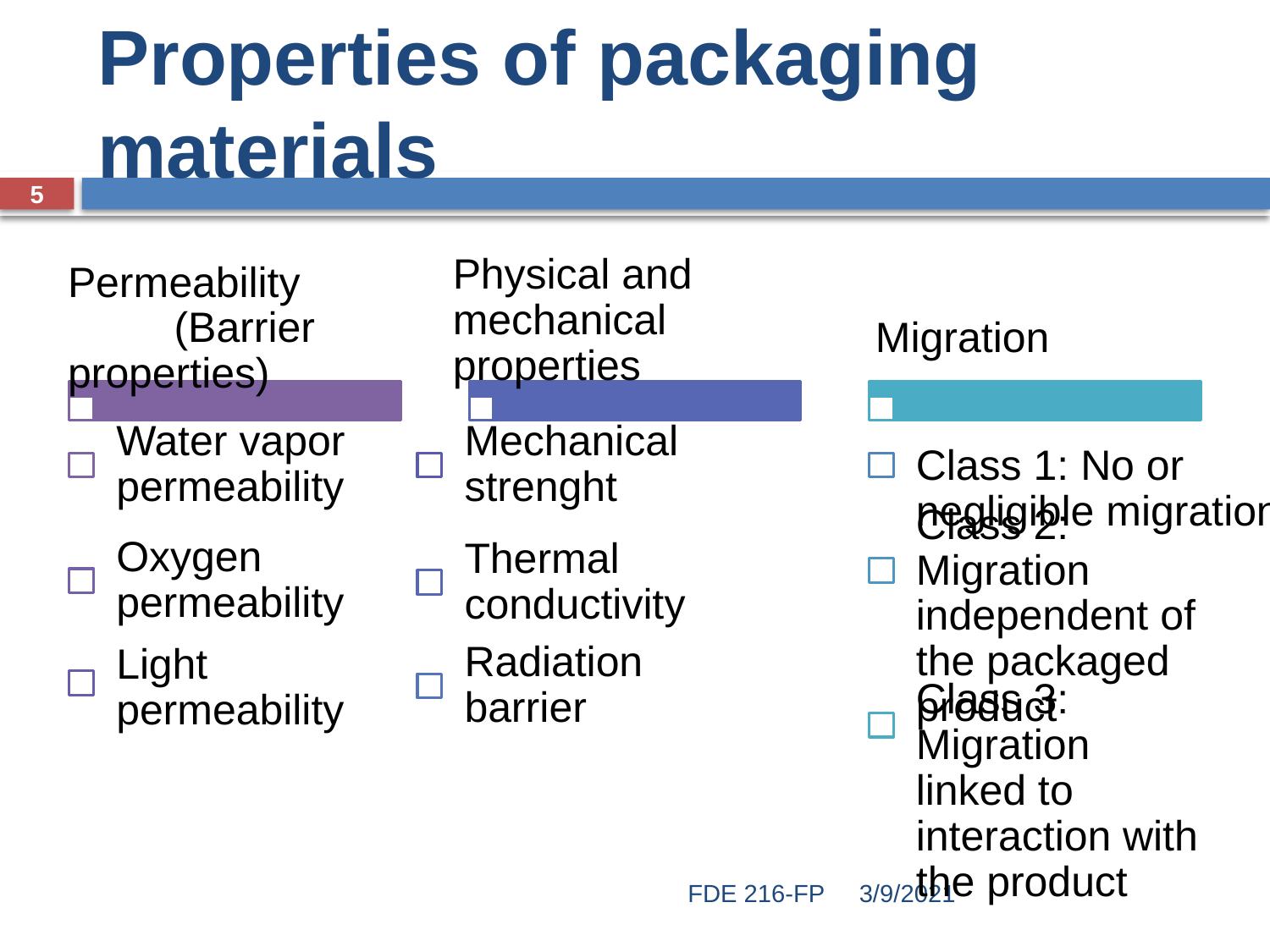

# Properties of packaging materials
5

Physical and mechanical properties

Permeability                     (Barrier properties)

Migration

Water vapor permeability

Mechanical strenght

Class 1: No or negligible migration

Class 2: Migration independent of the packaged product

Oxygen permeability

Thermal conductivity

Radiation barrier

Light permeability

Class 3: Migration linked to interaction with the product

FDE 216-FP
3/9/2021